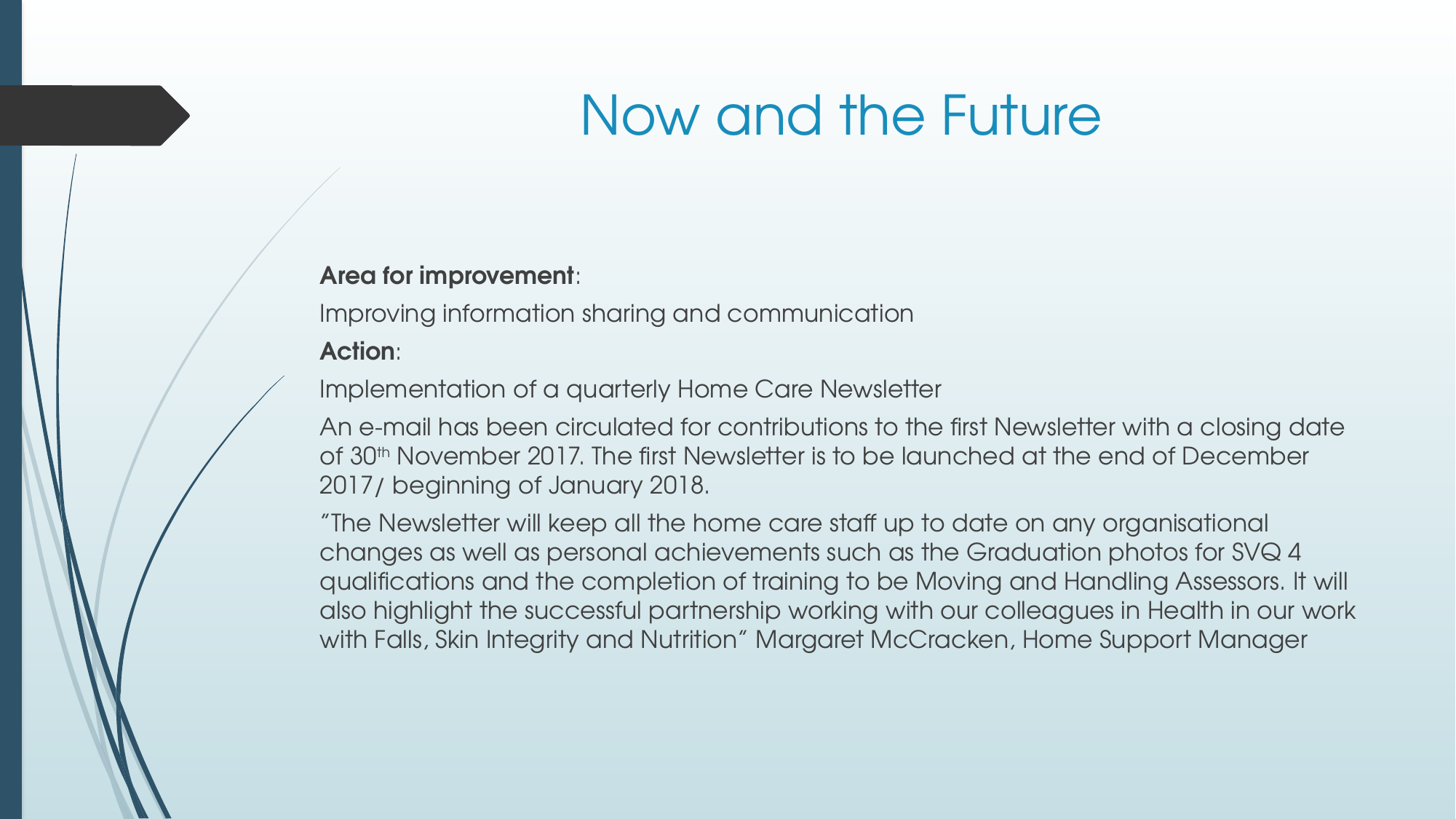

# Now and the Future
Area for improvement:
Improving information sharing and communication
Action:
Implementation of a quarterly Home Care Newsletter
An e-mail has been circulated for contributions to the first Newsletter with a closing date of 30th November 2017. The first Newsletter is to be launched at the end of December 2017/ beginning of January 2018.
”The Newsletter will keep all the home care staff up to date on any organisational changes as well as personal achievements such as the Graduation photos for SVQ 4 qualifications and the completion of training to be Moving and Handling Assessors. It will also highlight the successful partnership working with our colleagues in Health in our work with Falls, Skin Integrity and Nutrition” Margaret McCracken, Home Support Manager